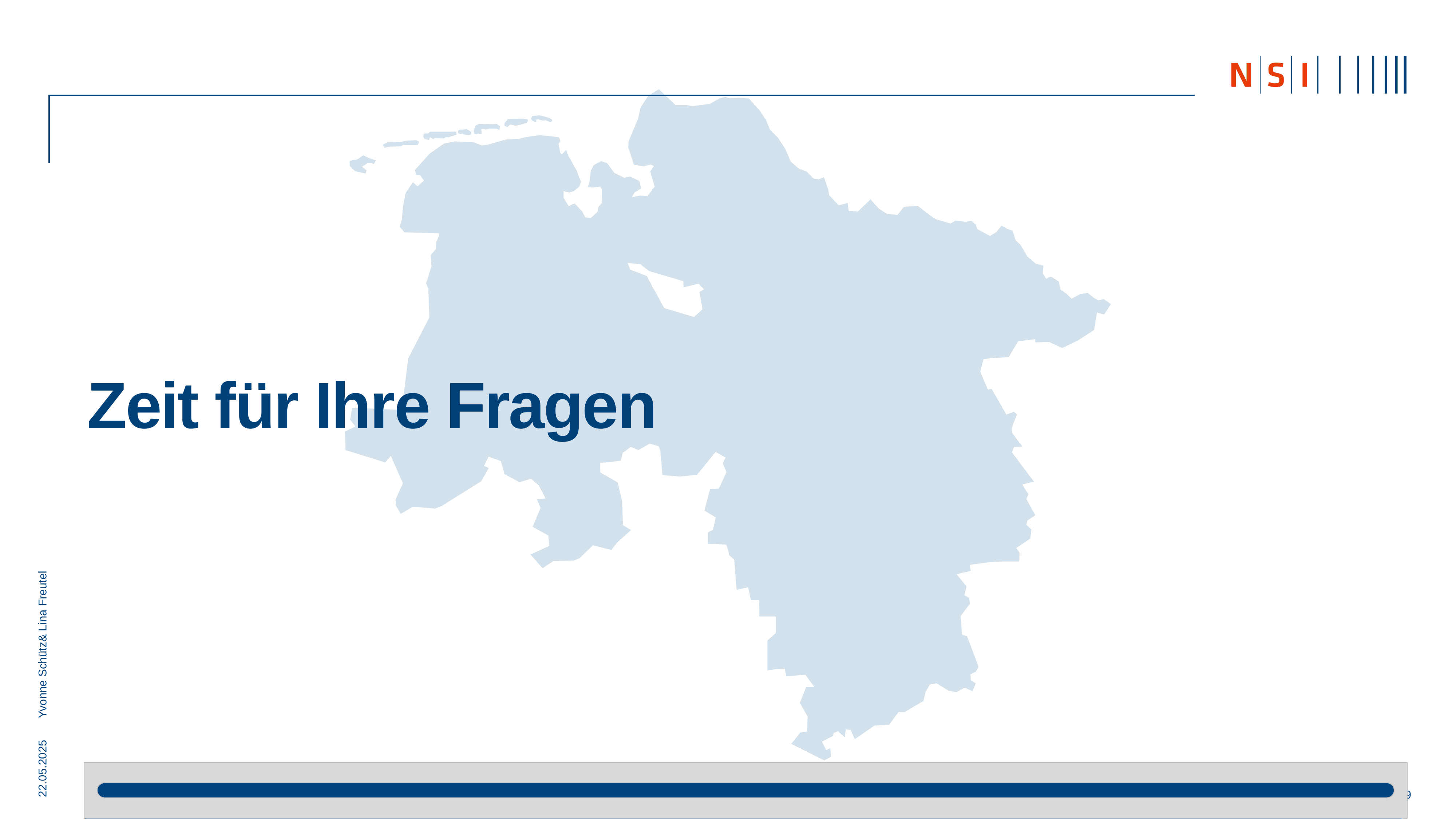

Zeit für Ihre Fragen
Yvonne Schütz& Lina Freutel
22.05.2025

19